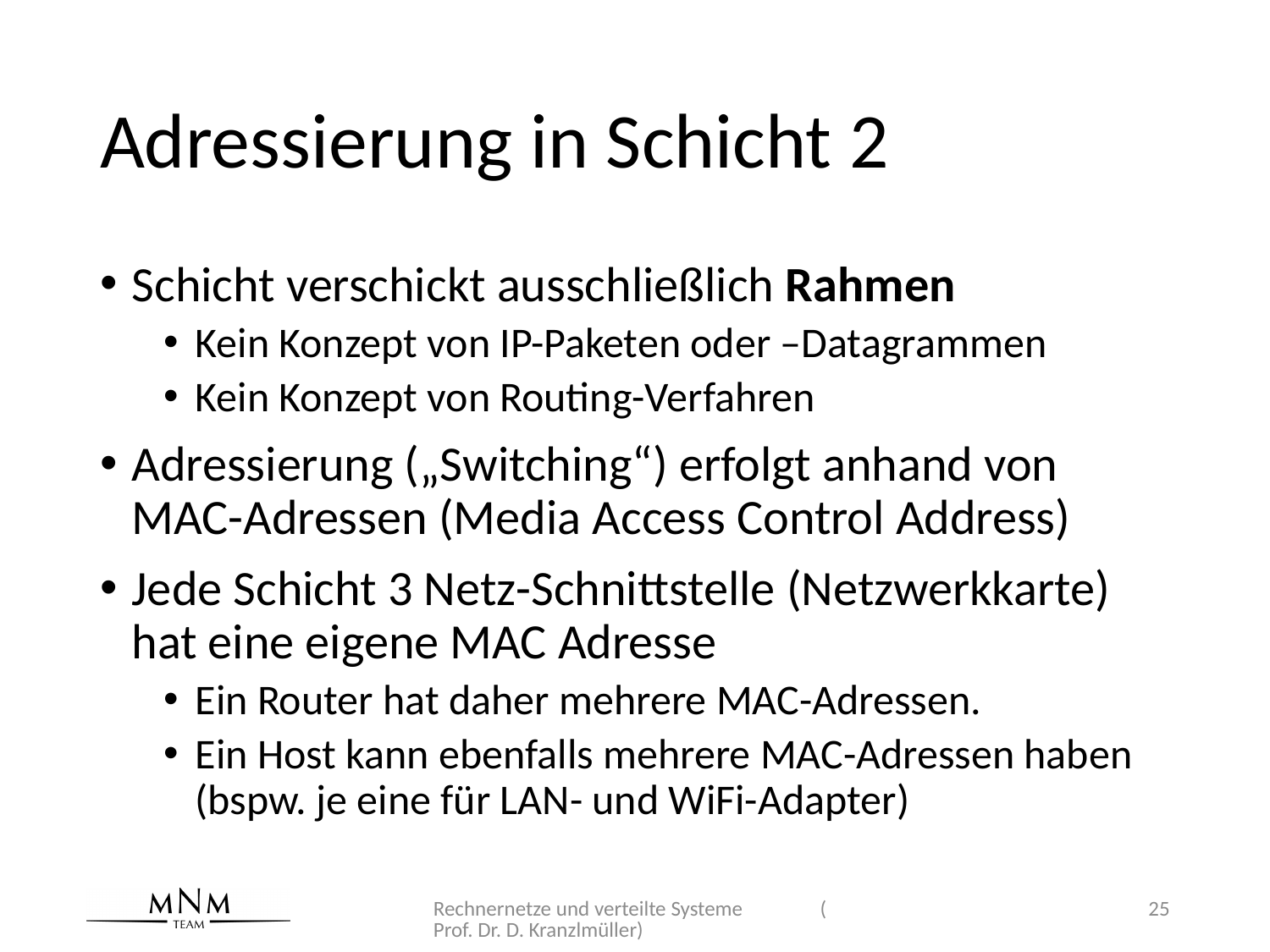

# Adressierung in Schicht 2
Schicht verschickt ausschließlich Rahmen
Kein Konzept von IP-Paketen oder –Datagrammen
Kein Konzept von Routing-Verfahren
Adressierung („Switching“) erfolgt anhand von MAC-Adressen (Media Access Control Address)
Jede Schicht 3 Netz-Schnittstelle (Netzwerkkarte) hat eine eigene MAC Adresse
Ein Router hat daher mehrere MAC-Adressen.
Ein Host kann ebenfalls mehrere MAC-Adressen haben (bspw. je eine für LAN- und WiFi-Adapter)

Rechnernetze und verteilte Systeme                (Prof. Dr. D. Kranzlmüller)
25